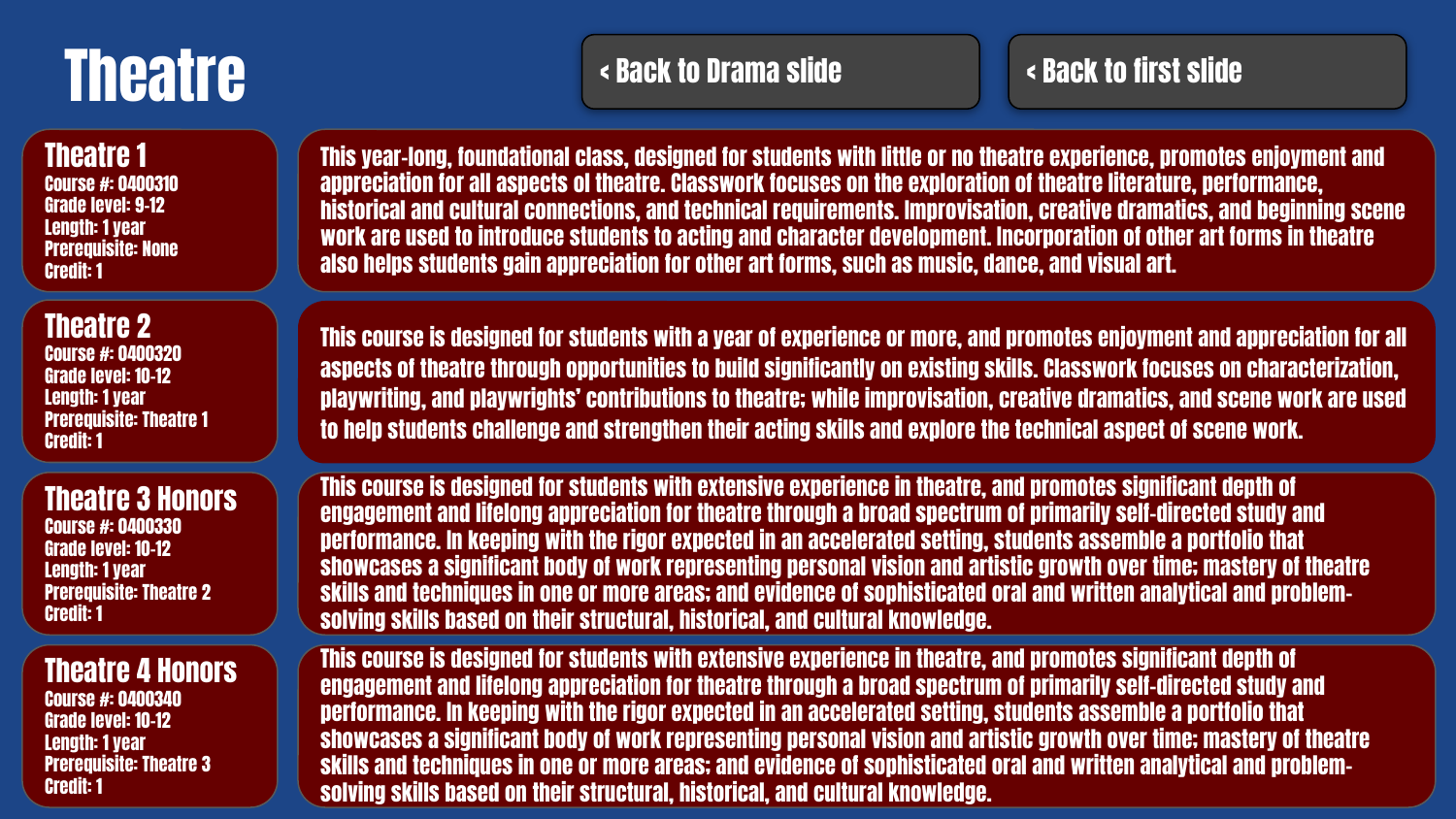

# Theatre
< Back to Drama slide
< Back to first slide
Theatre 1
Course #: 0400310
Grade level: 9-12
Length: 1 year
Prerequisite: None
Credit: 1
This year-long, foundational class, designed for students with little or no theatre experience, promotes enjoyment and appreciation for all aspects ol theatre. Classwork focuses on the exploration of theatre literature, performance, historical and cultural connections, and technical requirements. Improvisation, creative dramatics, and beginning scene work are used to introduce students to acting and character development. Incorporation of other art forms in theatre also helps students gain appreciation for other art forms, such as music, dance, and visual art.
Theatre 2
Course #: 0400320
Grade level: 10-12
Length: 1 year
Prerequisite: Theatre 1
Credit: 1
This course is designed for students with a year of experience or more, and promotes enjoyment and appreciation for all aspects of theatre through opportunities to build significantly on existing skills. Classwork focuses on characterization, playwriting, and playwrights’ contributions to theatre; while improvisation, creative dramatics, and scene work are used to help students challenge and strengthen their acting skills and explore the technical aspect of scene work.
Theatre 3 Honors
Course #: 0400330
Grade level: 10-12
Length: 1 year
Prerequisite: Theatre 2
Credit: 1
This course is designed for students with extensive experience in theatre, and promotes significant depth of engagement and lifelong appreciation for theatre through a broad spectrum of primarily self-directed study and performance. In keeping with the rigor expected in an accelerated setting, students assemble a portfolio that showcases a significant body of work representing personal vision and artistic growth over time; mastery of theatre skills and techniques in one or more areas; and evidence of sophisticated oral and written analytical and problem-solving skills based on their structural, historical, and cultural knowledge.
Theatre 4 Honors
Course #: 0400340
Grade level: 10-12
Length: 1 year
Prerequisite: Theatre 3
Credit: 1
This course is designed for students with extensive experience in theatre, and promotes significant depth of engagement and lifelong appreciation for theatre through a broad spectrum of primarily self-directed study and performance. In keeping with the rigor expected in an accelerated setting, students assemble a portfolio that showcases a significant body of work representing personal vision and artistic growth over time; mastery of theatre skills and techniques in one or more areas; and evidence of sophisticated oral and written analytical and problem-solving skills based on their structural, historical, and cultural knowledge.